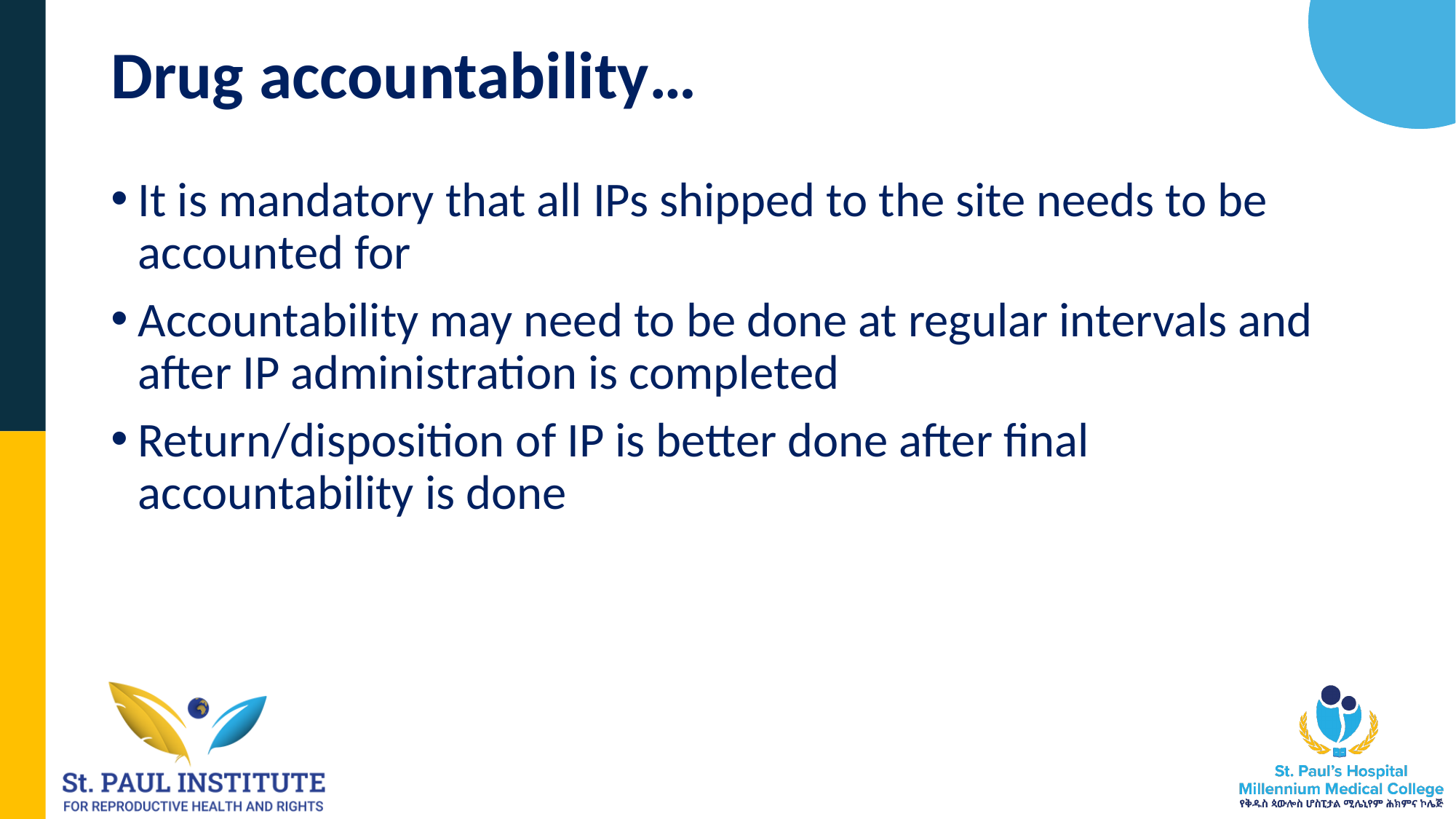

# Drug accountability…
It is mandatory that all IPs shipped to the site needs to be accounted for
Accountability may need to be done at regular intervals and after IP administration is completed
Return/disposition of IP is better done after final accountability is done